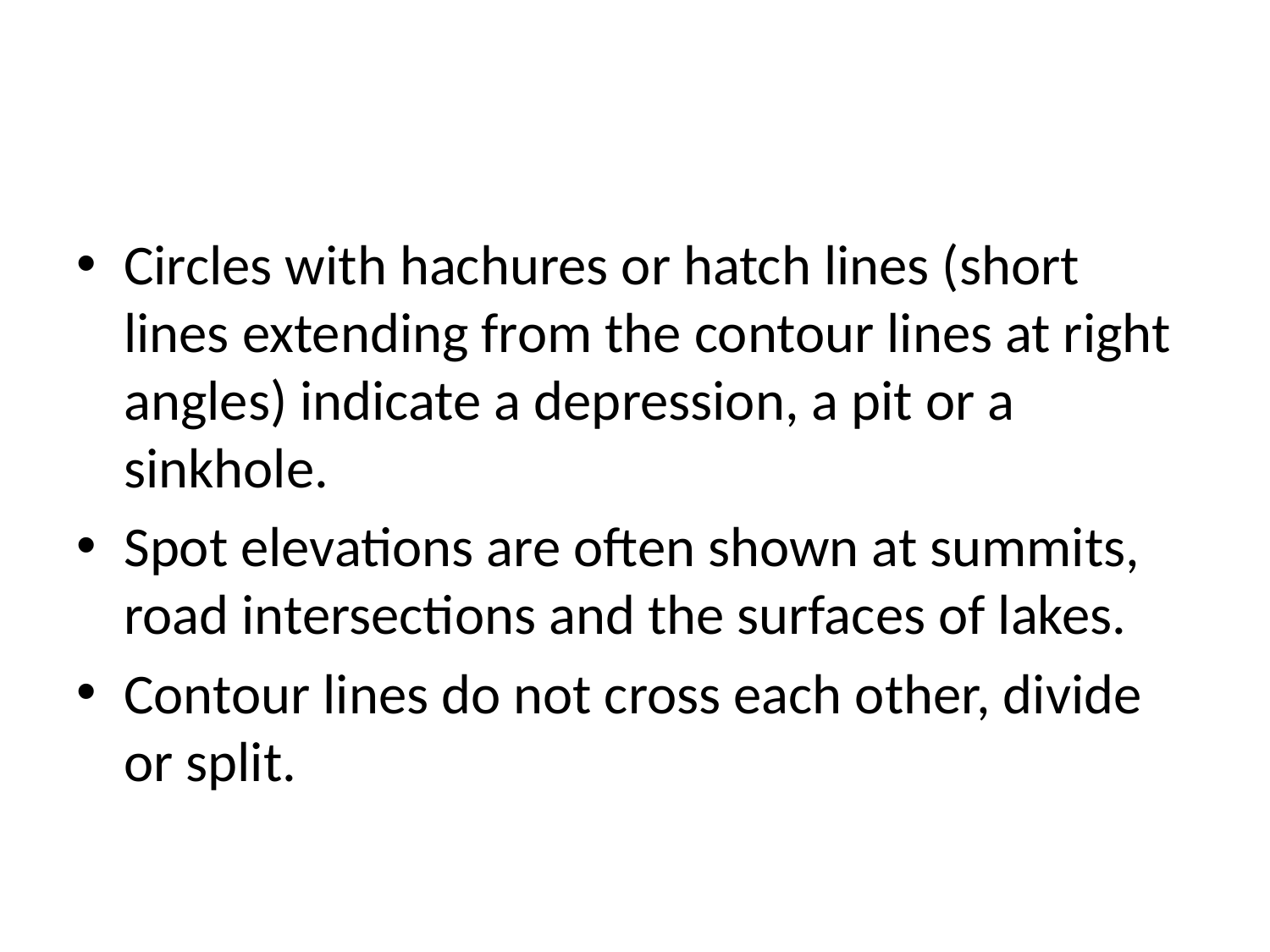

#
Circles with hachures or hatch lines (short lines extending from the contour lines at right angles) indicate a depression, a pit or a sinkhole.
Spot elevations are often shown at summits, road intersections and the surfaces of lakes.
Contour lines do not cross each other, divide or split.